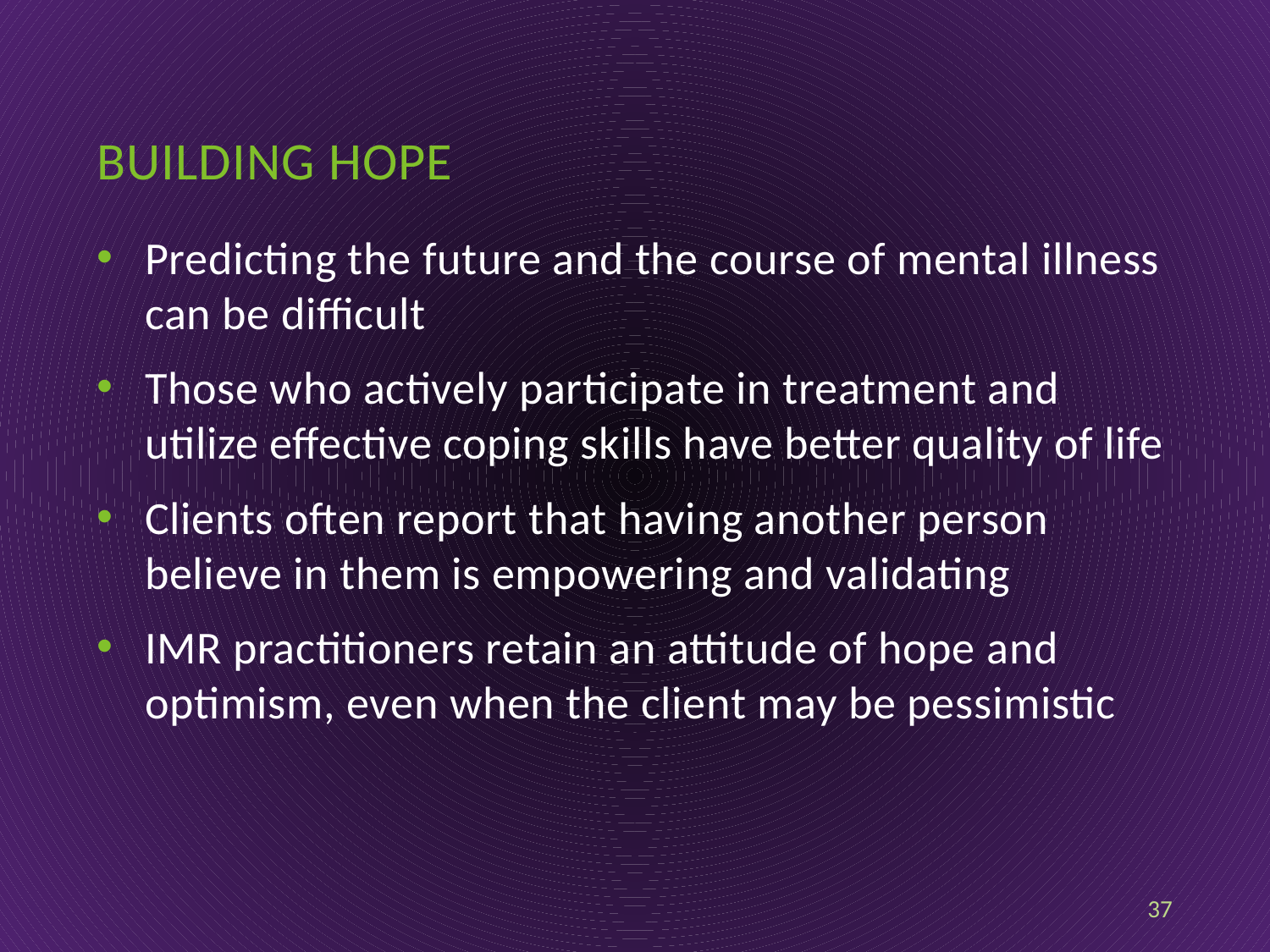

# Building hope
Predicting the future and the course of mental illness can be difficult
Those who actively participate in treatment and utilize effective coping skills have better quality of life
Clients often report that having another person believe in them is empowering and validating
IMR practitioners retain an attitude of hope and optimism, even when the client may be pessimistic
37